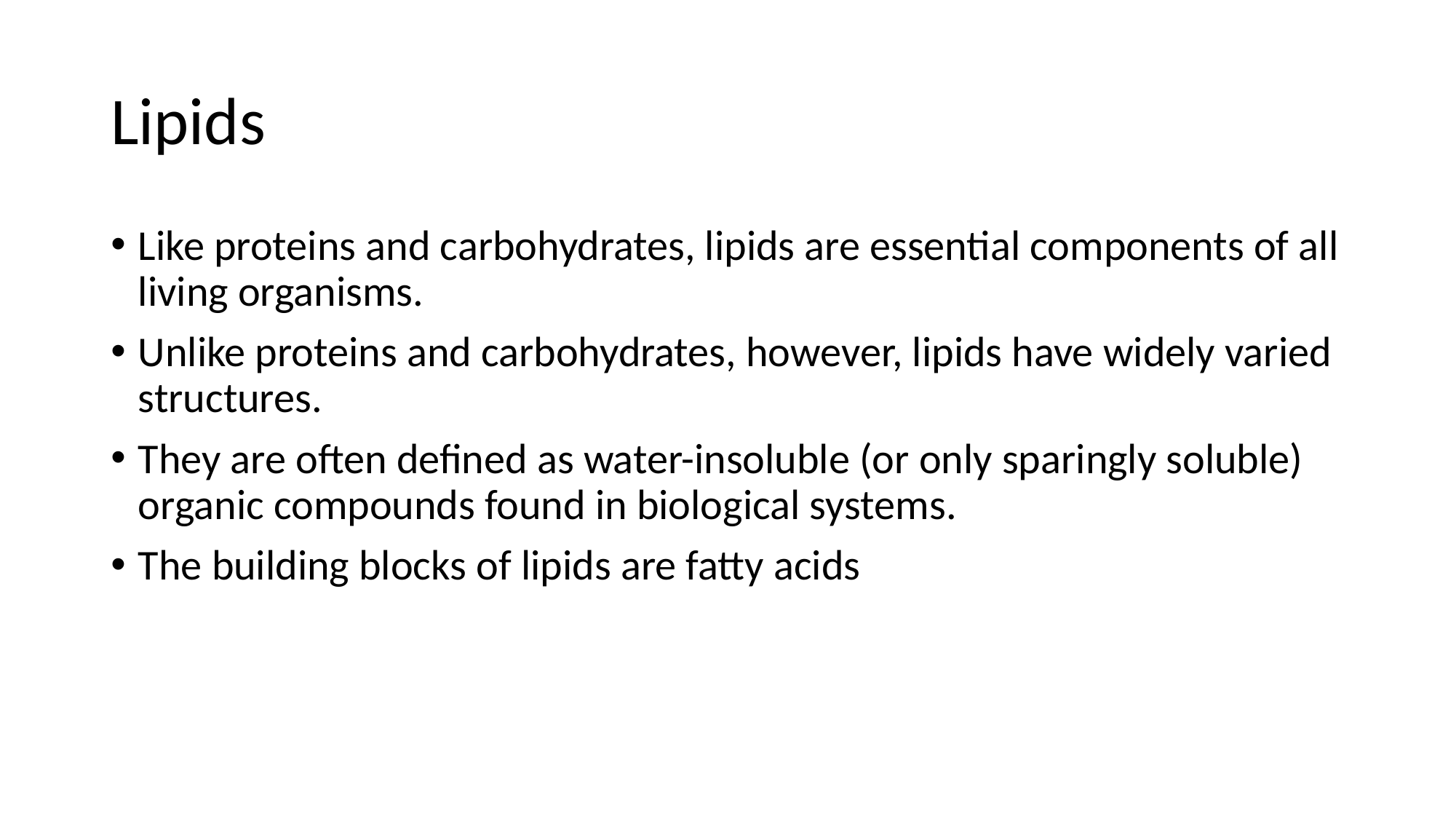

# Lipids
Like proteins and carbohydrates, lipids are essential components of all living organisms.
Unlike proteins and carbohydrates, however, lipids have widely varied structures.
They are often defined as water-insoluble (or only sparingly soluble) organic compounds found in biological systems.
The building blocks of lipids are fatty acids